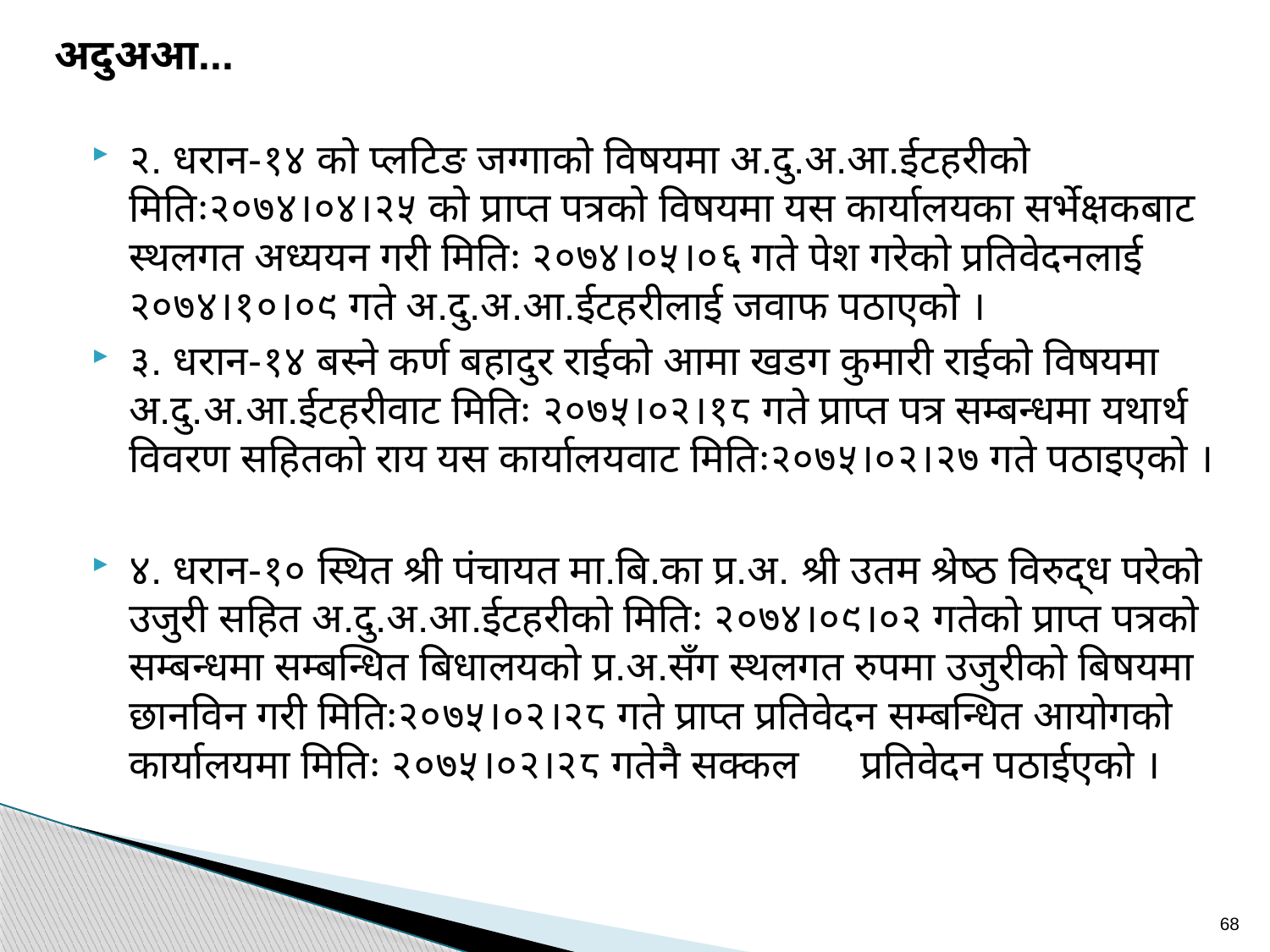

अदुअआ...
२. धरान-१४ को प्लटिङ जग्गाको विषयमा अ.दु.अ.आ.ईटहरीको मितिः२०७४।०४।२५ को प्राप्त पत्रको विषयमा यस कार्यालयका सर्भेक्षकबाट स्थलगत अध्ययन गरी मितिः २०७४।०५।०६ गते पेश गरेको प्रतिवेदनलाई २०७४।१०।०९ गते अ.दु.अ.आ.ईटहरीलाई जवाफ पठाएको ।
३. धरान-१४ बस्ने कर्ण बहादुर राईको आमा खडग कुमारी राईको विषयमा अ.दु.अ.आ.ईटहरीवाट मितिः २०७५।०२।१८ गते प्राप्त पत्र सम्बन्धमा यथार्थ विवरण सहितको राय यस कार्यालयवाट मितिः२०७५।०२।२७ गते पठाइएको ।

४. धरान-१० स्थित श्री पंचायत मा.बि.का प्र.अ. श्री उतम श्रेष्ठ विरुद्ध परेको उजुरी सहित अ.दु.अ.आ.ईटहरीको मितिः २०७४।०९।०२ गतेको प्राप्त पत्रको सम्बन्धमा सम्बन्धित बिधालयको प्र.अ.सँग स्थलगत रुपमा उजुरीको बिषयमा छानविन गरी मितिः२०७५।०२।२८ गते प्राप्त प्रतिवेदन सम्बन्धित आयोगको कार्यालयमा मितिः २०७५।०२।२८ गतेनै सक्कल 	प्रतिवेदन पठाईएको ।

68